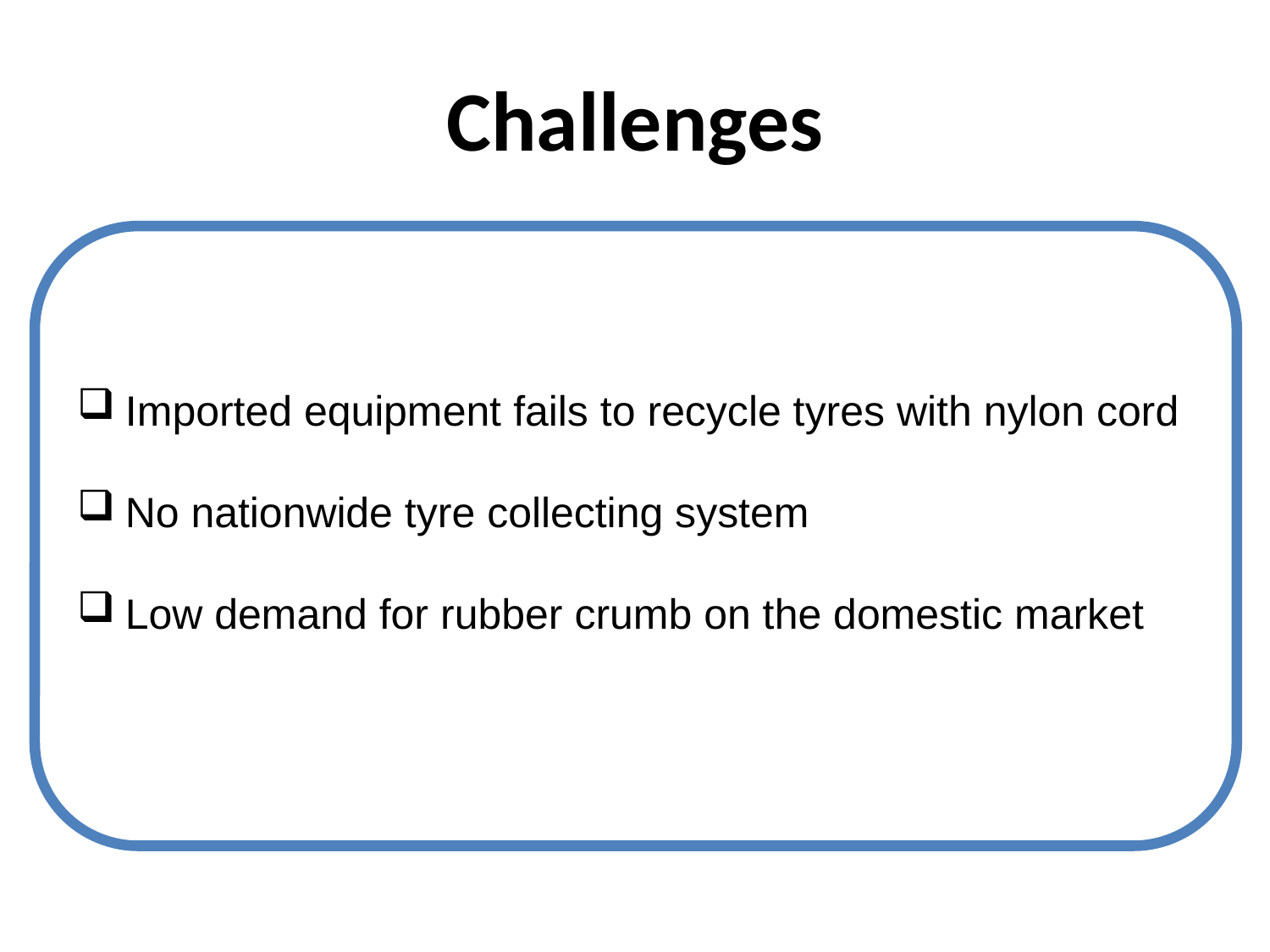

# Challenges
Imported equipment fails to recycle tyres with nylon cord

No nationwide tyre collecting system

Low demand for rubber crumb on the domestic market